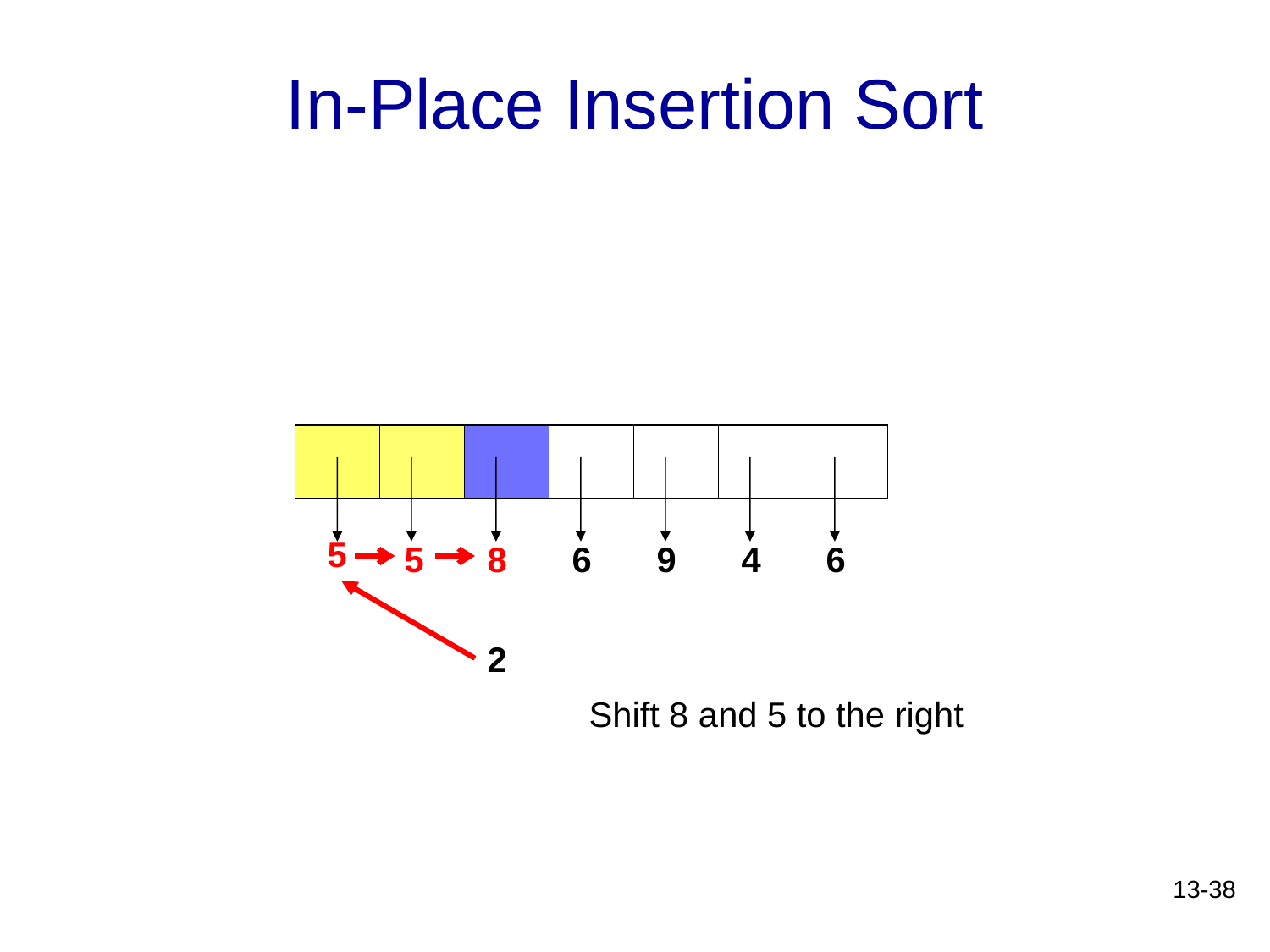

# In-Place Insertion Sort

5
5
8
6
9
4
6
2
Shift 8 and 5 to the right
13-38